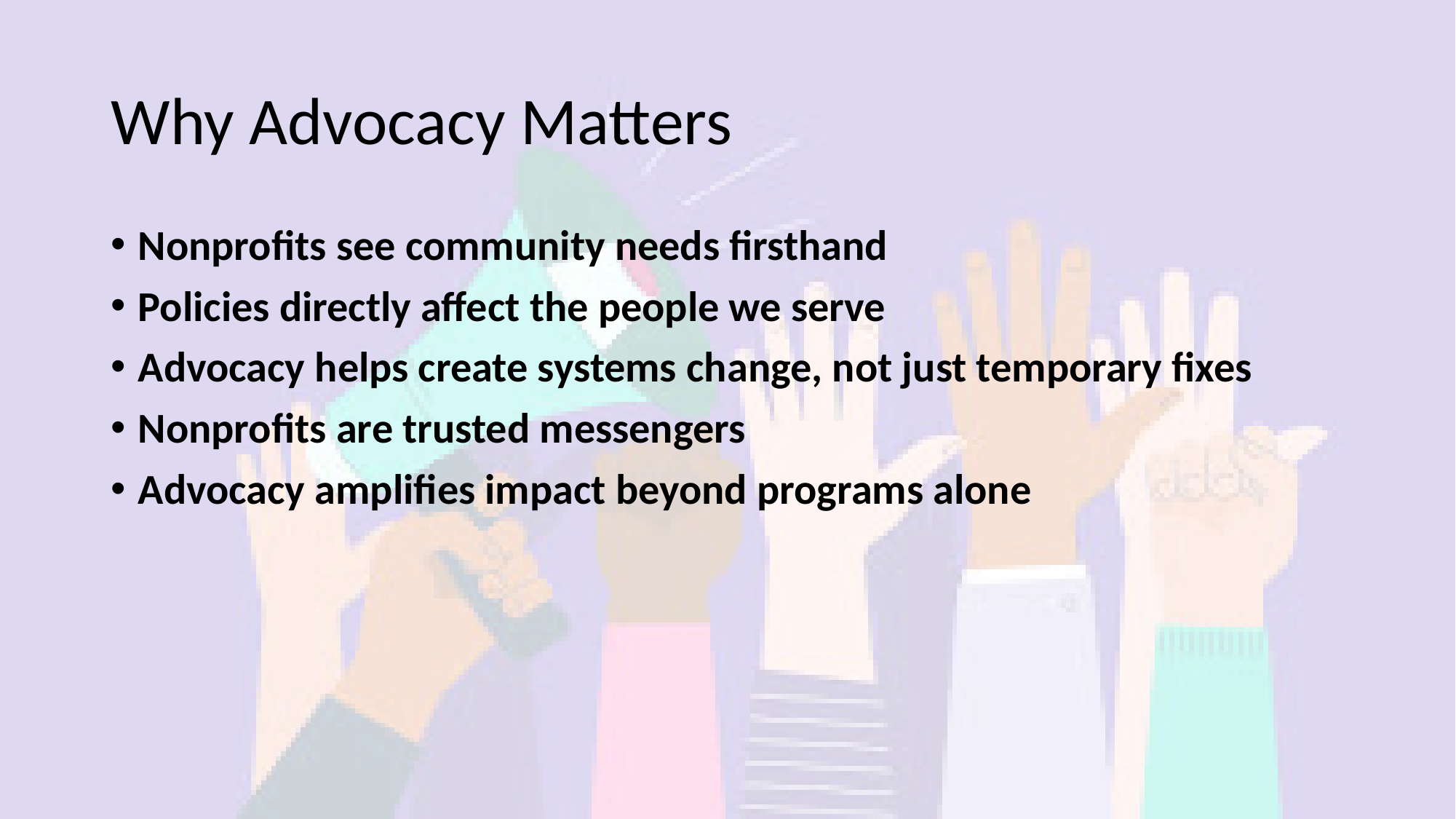

# Why Advocacy Matters
Nonprofits see community needs firsthand
Policies directly affect the people we serve
Advocacy helps create systems change, not just temporary fixes
Nonprofits are trusted messengers
Advocacy amplifies impact beyond programs alone